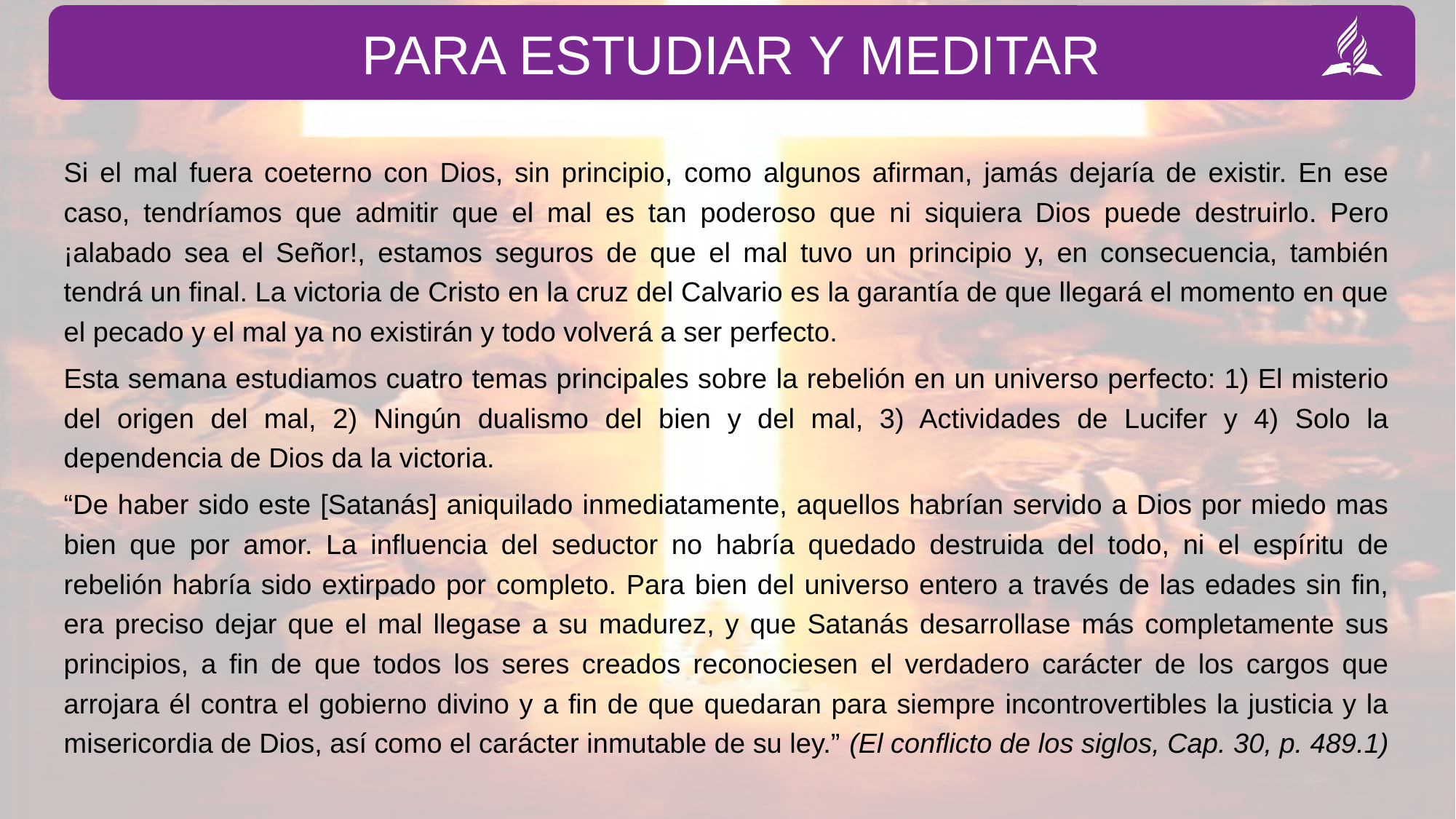

Si el mal fuera coeterno con Dios, sin principio, como algunos afirman, jamás dejaría de existir. En ese caso, tendríamos que admitir que el mal es tan poderoso que ni siquiera Dios puede destruirlo. Pero ¡alabado sea el Señor!, estamos seguros de que el mal tuvo un principio y, en consecuencia, también tendrá un final. La victoria de Cristo en la cruz del Calvario es la garantía de que llegará el momento en que el pecado y el mal ya no existirán y todo volverá a ser perfecto.
Esta semana estudiamos cuatro temas principales sobre la rebelión en un universo perfecto: 1) El misterio del origen del mal, 2) Ningún dualismo del bien y del mal, 3) Actividades de Lucifer y 4) Solo la dependencia de Dios da la victoria.
“De haber sido este [Satanás] aniquilado inmediatamente, aquellos habrían servido a Dios por miedo mas bien que por amor. La influencia del seductor no habría quedado destruida del todo, ni el espíritu de rebelión habría sido extirpado por completo. Para bien del universo entero a través de las edades sin fin, era preciso dejar que el mal llegase a su madurez, y que Satanás desarrollase más completamente sus principios, a fin de que todos los seres creados reconociesen el verdadero carácter de los cargos que arrojara él contra el gobierno divino y a fin de que quedaran para siempre incontrovertibles la justicia y la misericordia de Dios, así como el carácter inmutable de su ley.” (El conflicto de los siglos, Cap. 30, p. 489.1)